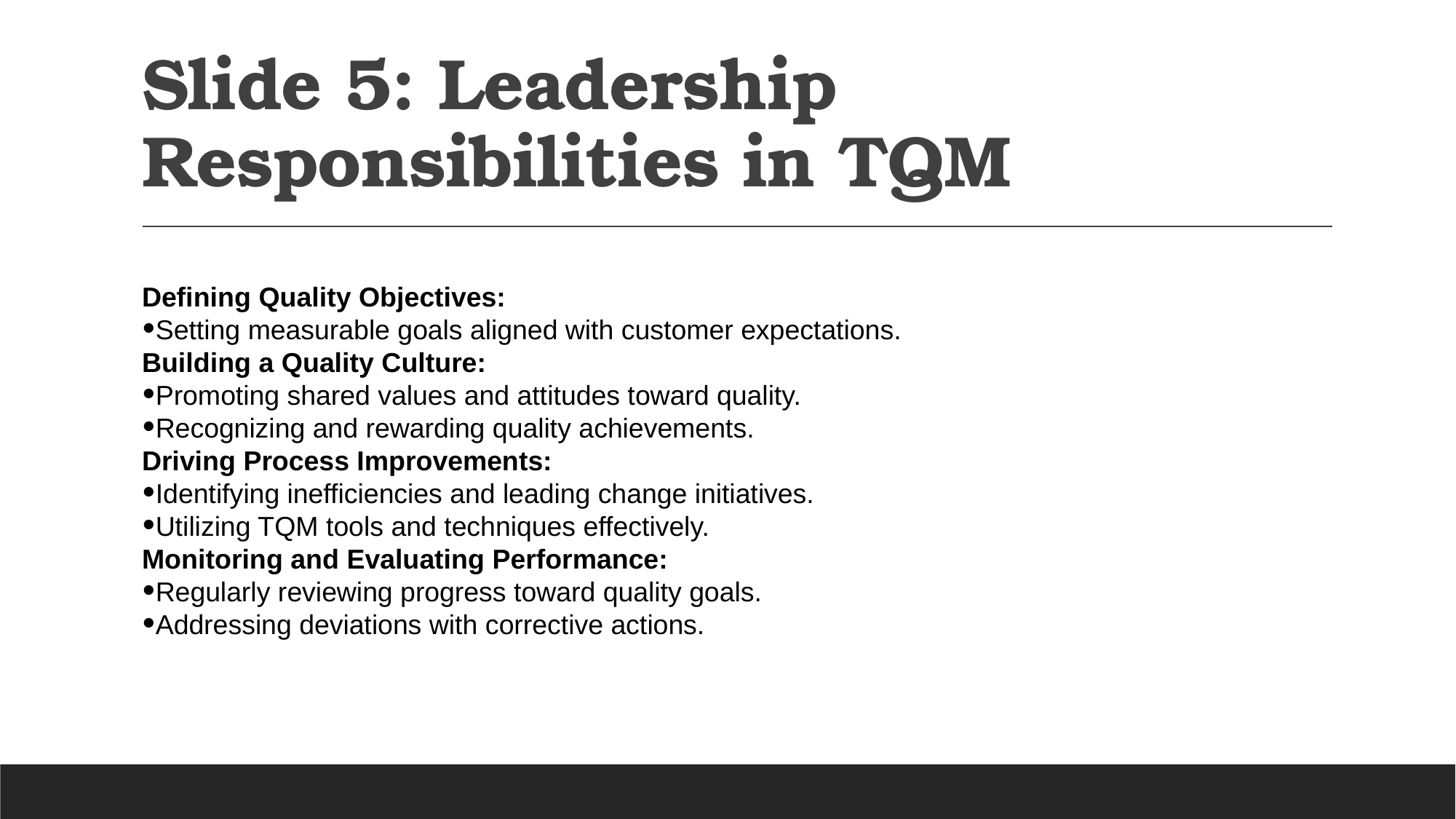

# Slide 5: Leadership Responsibilities in TQM
Defining Quality Objectives:
Setting measurable goals aligned with customer expectations.
Building a Quality Culture:
Promoting shared values and attitudes toward quality.
Recognizing and rewarding quality achievements.
Driving Process Improvements:
Identifying inefficiencies and leading change initiatives.
Utilizing TQM tools and techniques effectively.
Monitoring and Evaluating Performance:
Regularly reviewing progress toward quality goals.
Addressing deviations with corrective actions.